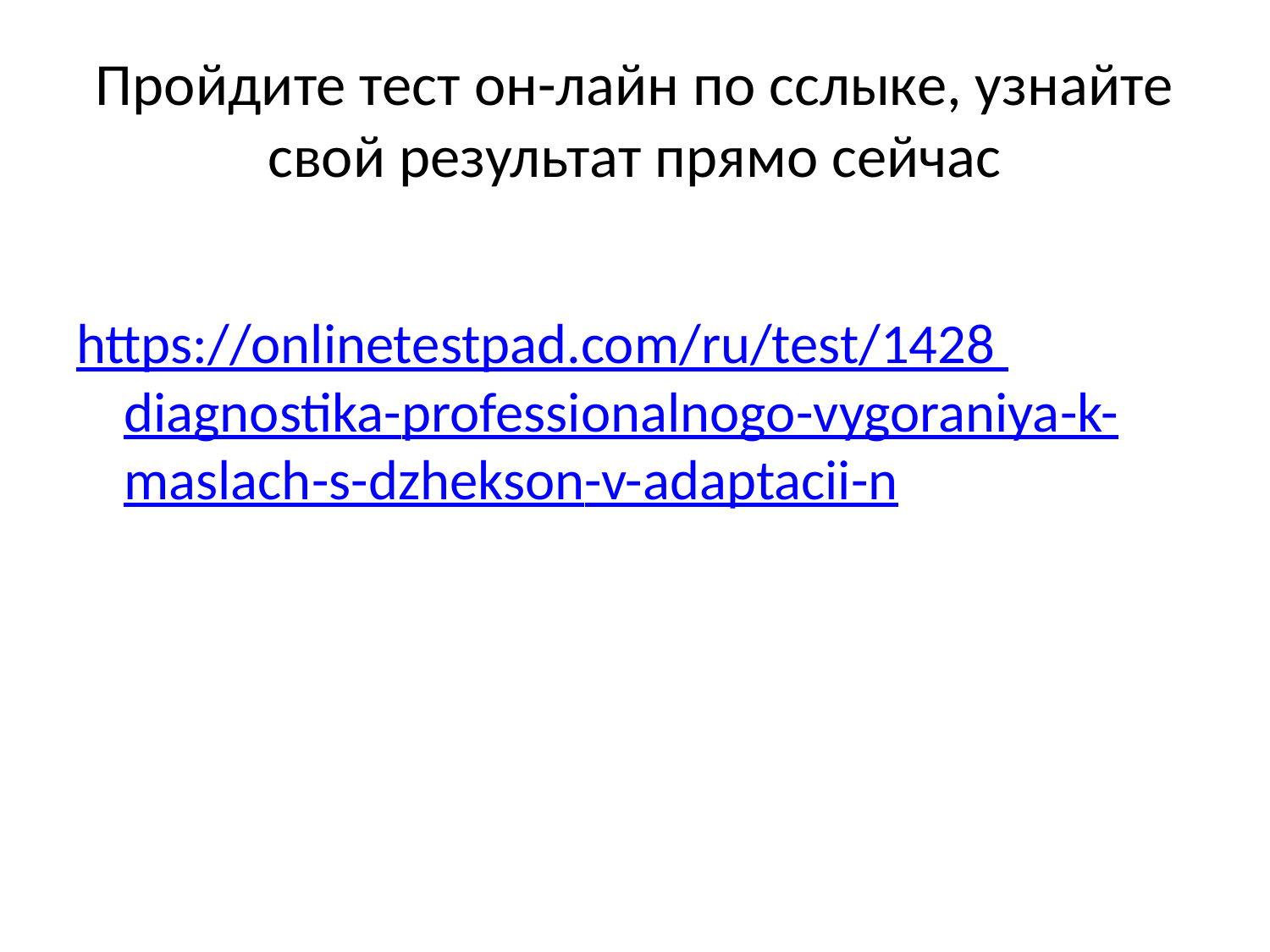

# Пройдите тест он-лайн по сслыке, узнайте свой результат прямо сейчас

https://onlinetestpad.com/ru/test/1428 diagnostika-professionalnogo-vygoraniya-k-maslach-s-dzhekson-v-adaptacii-n